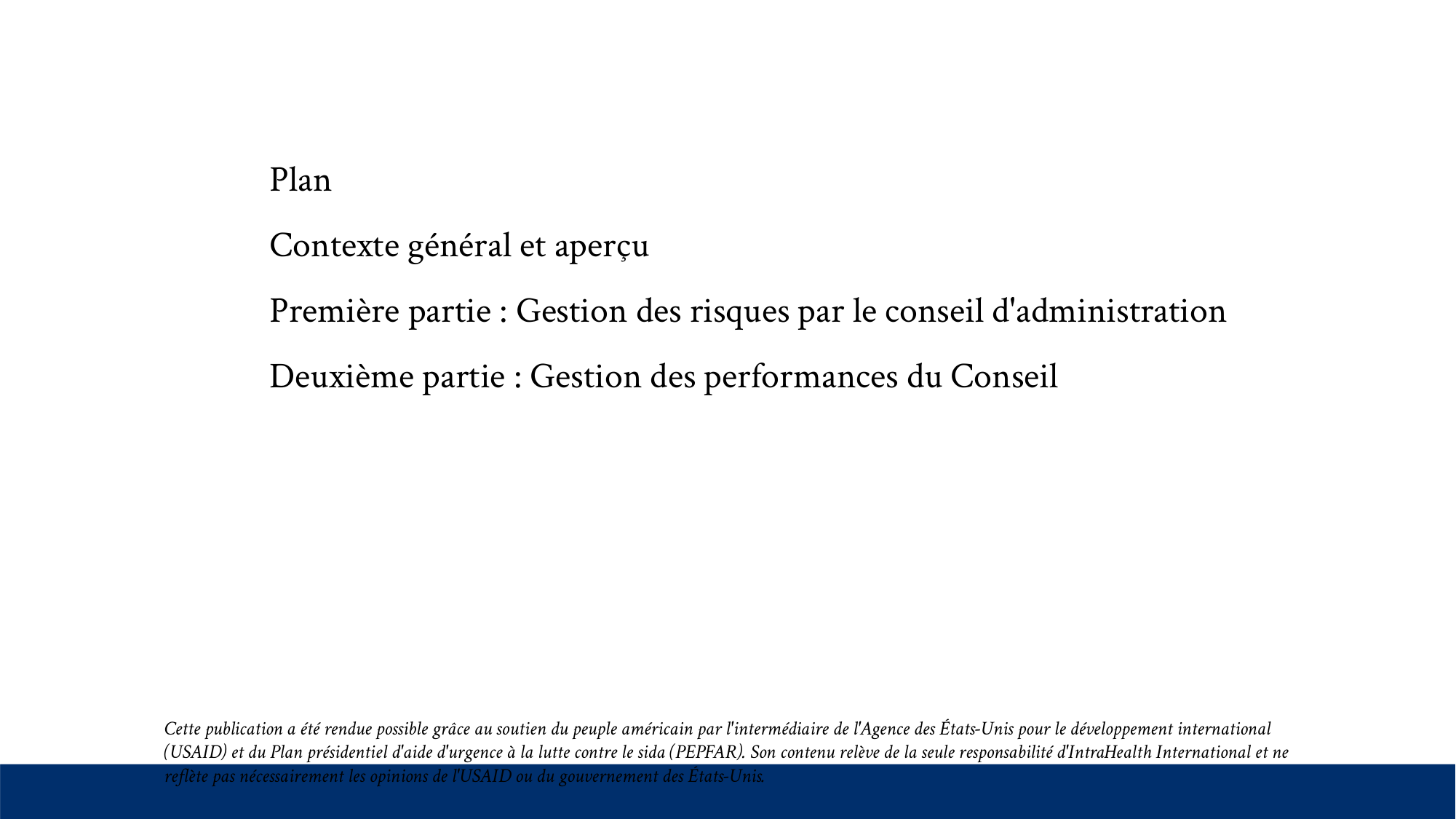

Plan
Contexte général et aperçu
Première partie : Gestion des risques par le conseil d'administration
Deuxième partie : Gestion des performances du Conseil

Cette publication a été rendue possible grâce au soutien du peuple américain par l'intermédiaire de l'Agence des États-Unis pour le développement international (USAID) et du Plan présidentiel d'aide d'urgence à la lutte contre le sida (PEPFAR). Son contenu relève de la seule responsabilité d'IntraHealth International et ne reflète pas nécessairement les opinions de l'USAID ou du gouvernement des États-Unis.